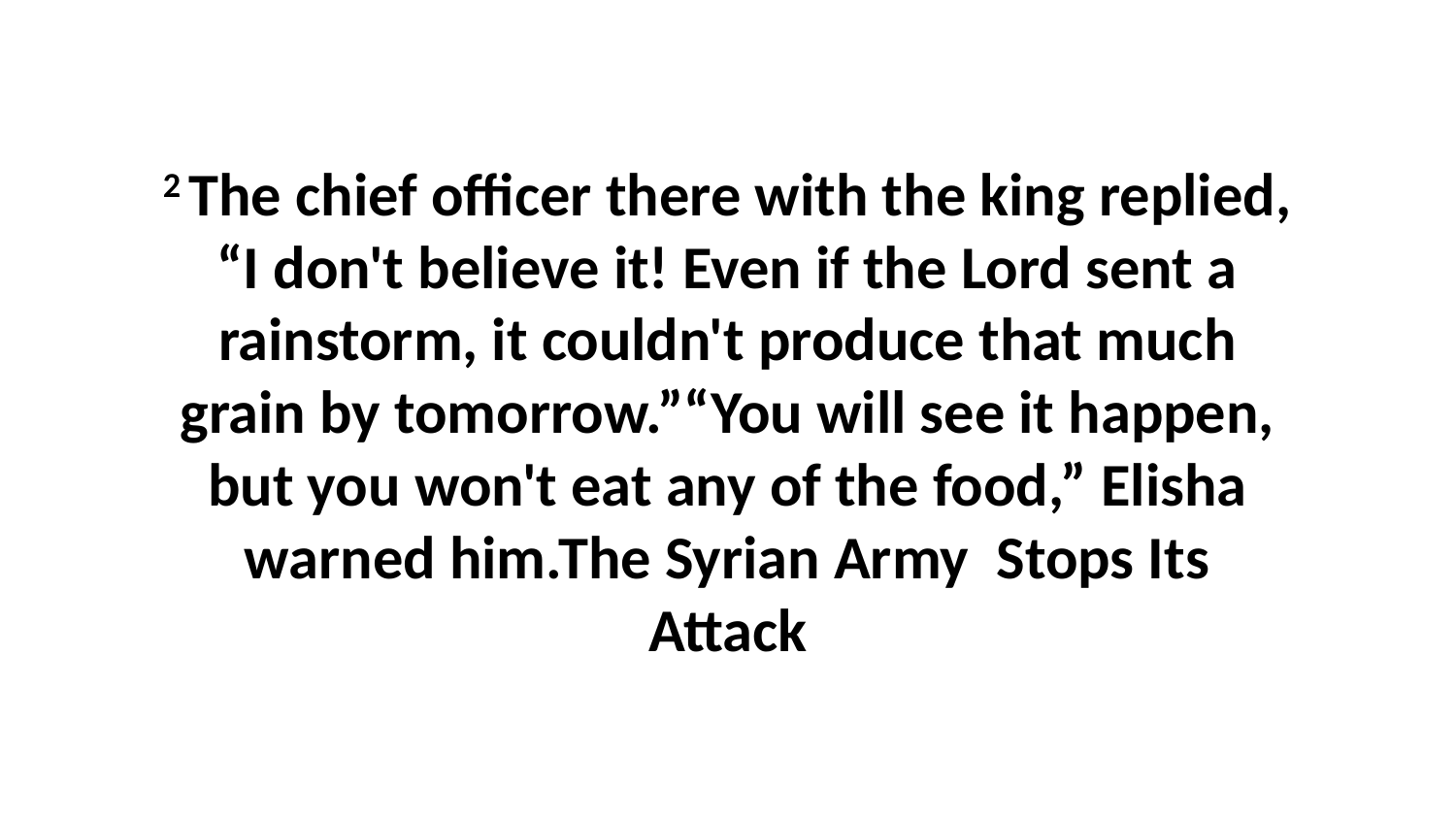

2 The chief officer there with the king replied, “I don't believe it! Even if the Lord sent a rainstorm, it couldn't produce that much grain by tomorrow.”“You will see it happen, but you won't eat any of the food,” Elisha warned him.The Syrian Army  Stops Its Attack